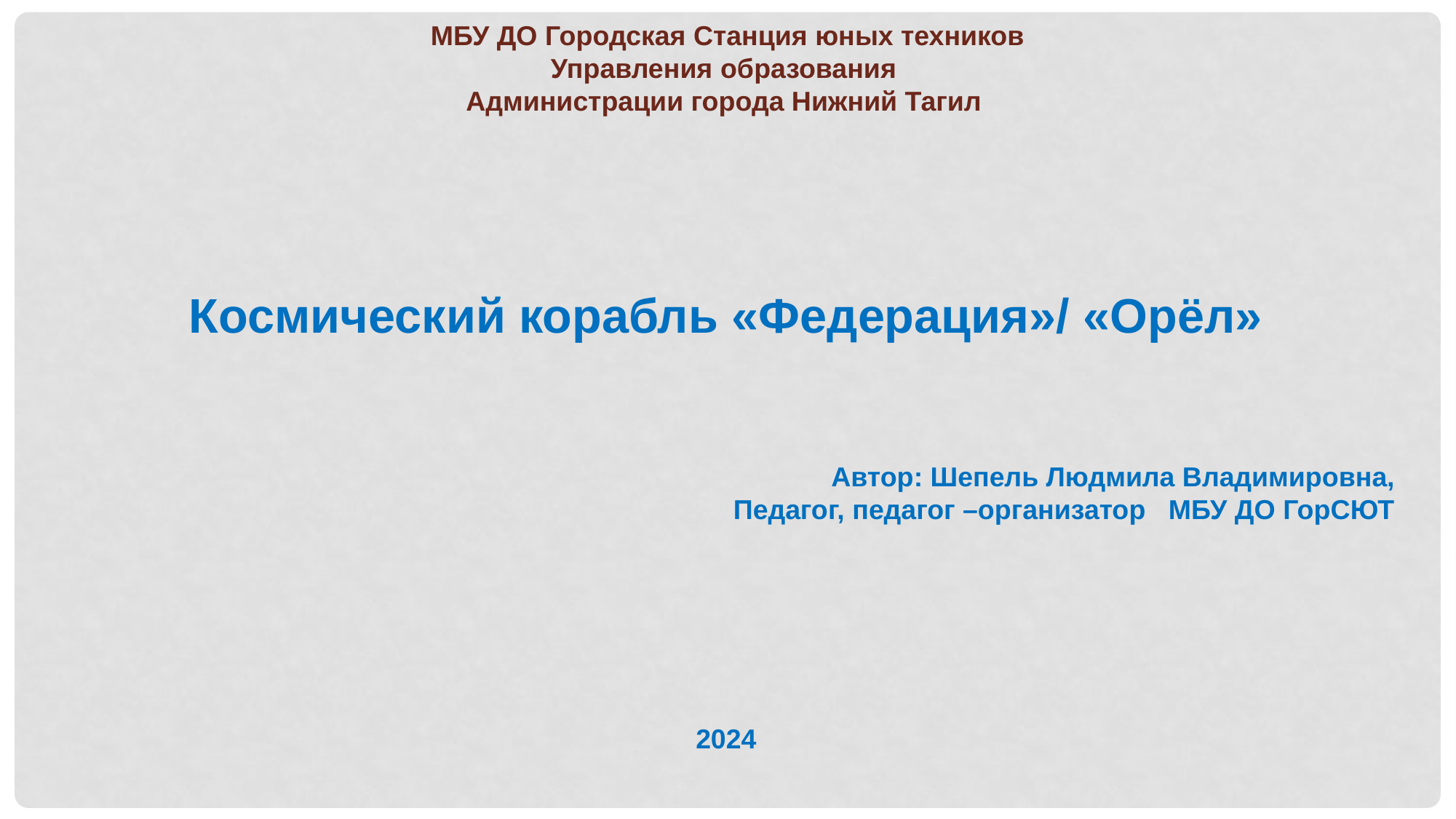

МБУ ДО Городская Станция юных техников
Управления образования
Администрации города Нижний Тагил

Космический корабль «Федерация»/ «Орёл»

Автор: Шепель Людмила Владимировна,
Педагог, педагог –организатор   МБУ ДО ГорСЮТ

2024